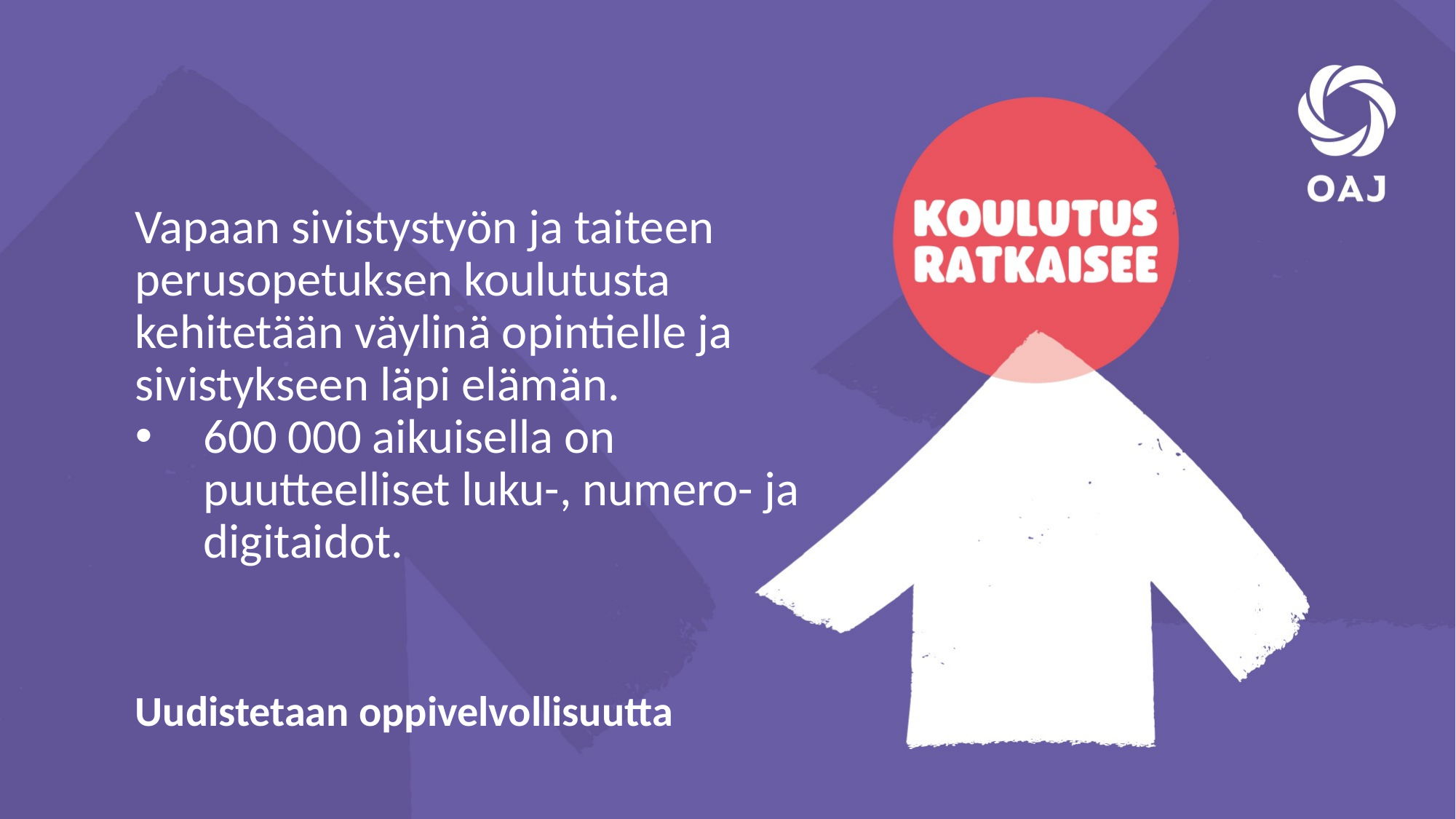

Vapaan sivistystyön ja taiteen perusopetuksen koulutusta kehitetään väylinä opintielle ja sivistykseen läpi elämän.
600 000 aikuisella on puutteelliset luku-, numero- ja digitaidot.
Uudistetaan oppivelvollisuutta